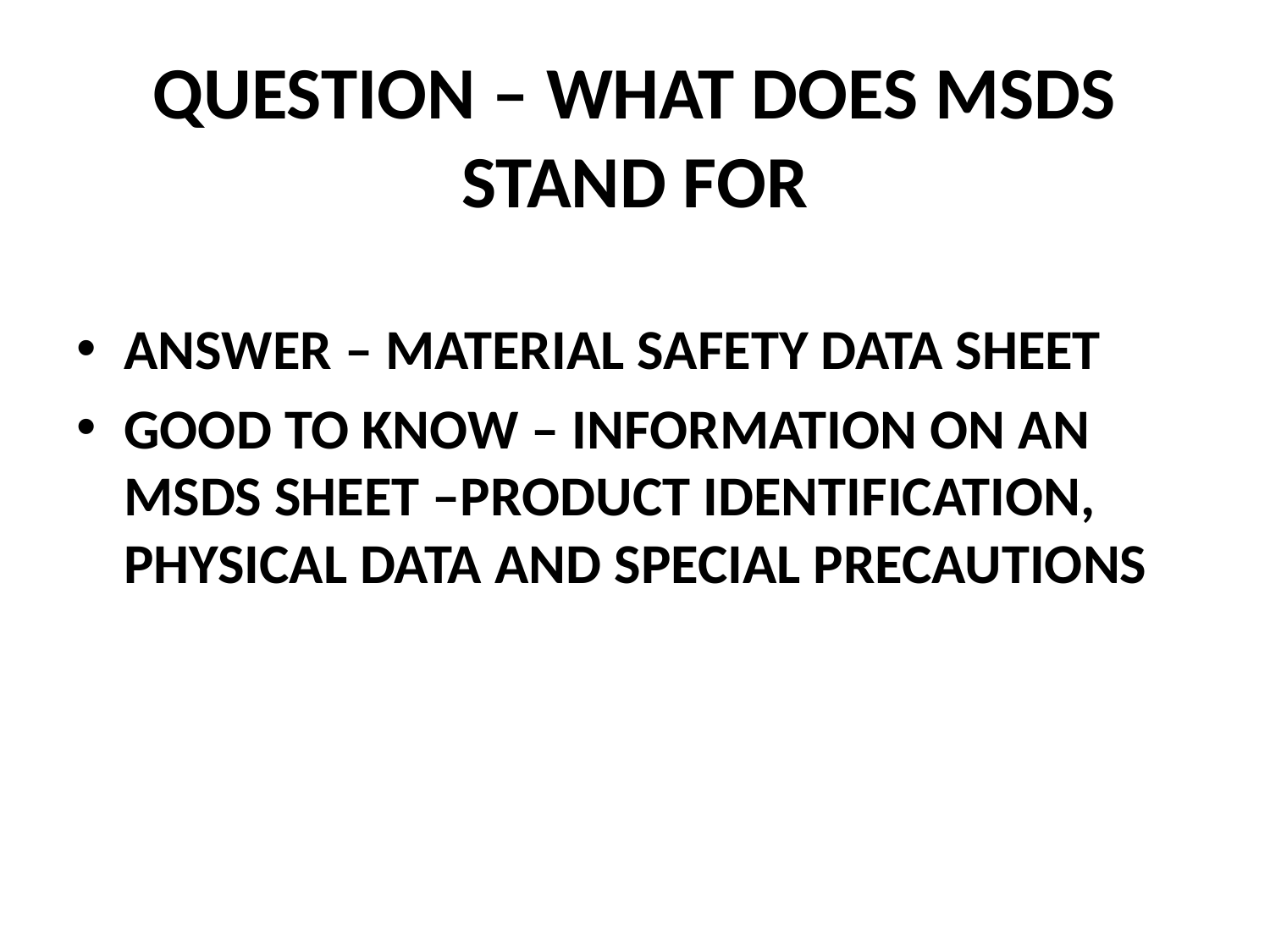

# QUESTION – WHAT DOES MSDS STAND FOR
ANSWER – MATERIAL SAFETY DATA SHEET
GOOD TO KNOW – INFORMATION ON AN MSDS SHEET –PRODUCT IDENTIFICATION, PHYSICAL DATA AND SPECIAL PRECAUTIONS